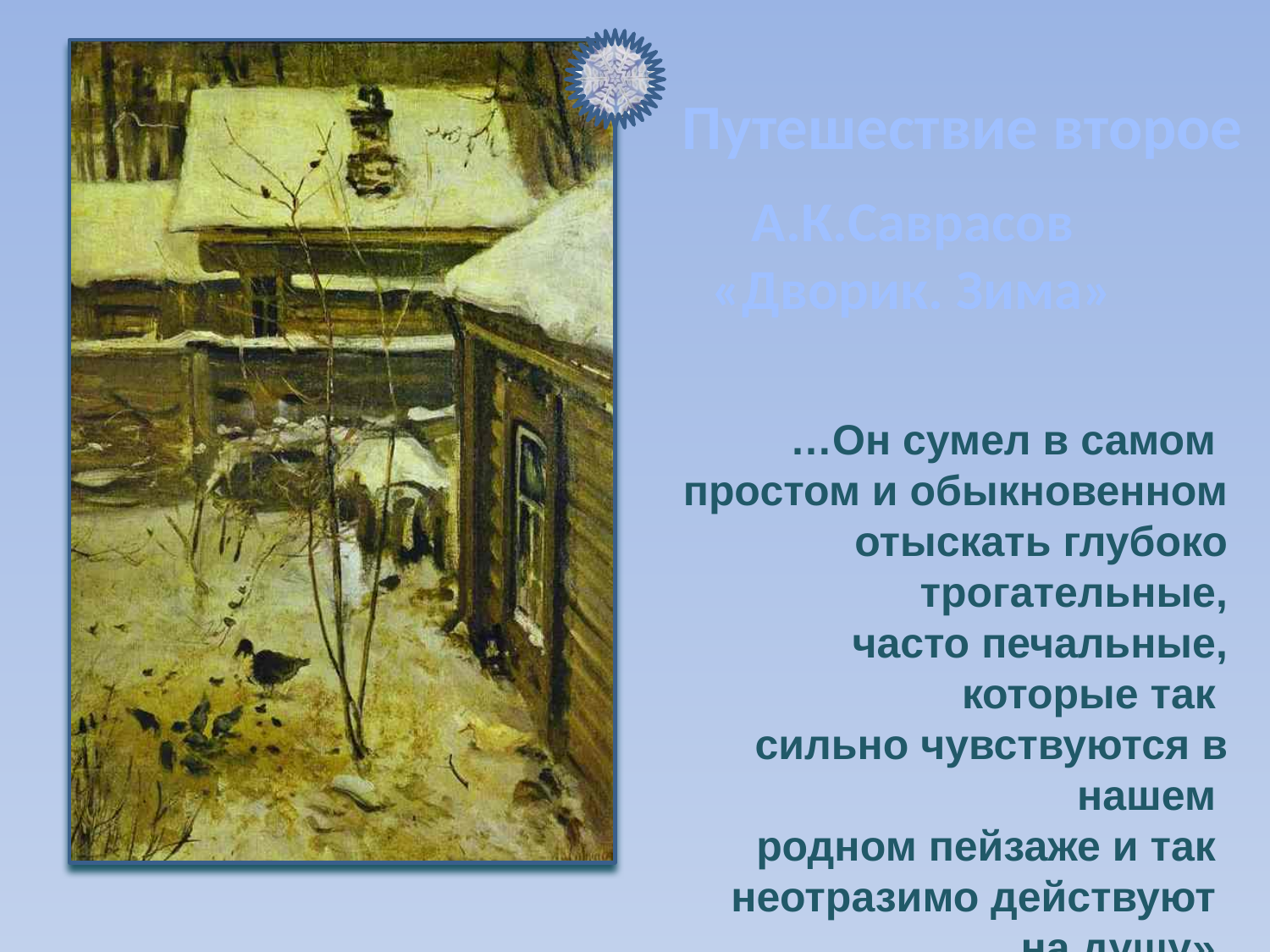

Путешествие второе
А.К.Саврасов «Дворик. Зима»
…Он сумел в самом
простом и обыкновенном
отыскать глубоко трогательные,
 часто печальные, которые так
сильно чувствуются в нашем
родном пейзаже и так
неотразимо действуют
на душу».
И.И. Левитан